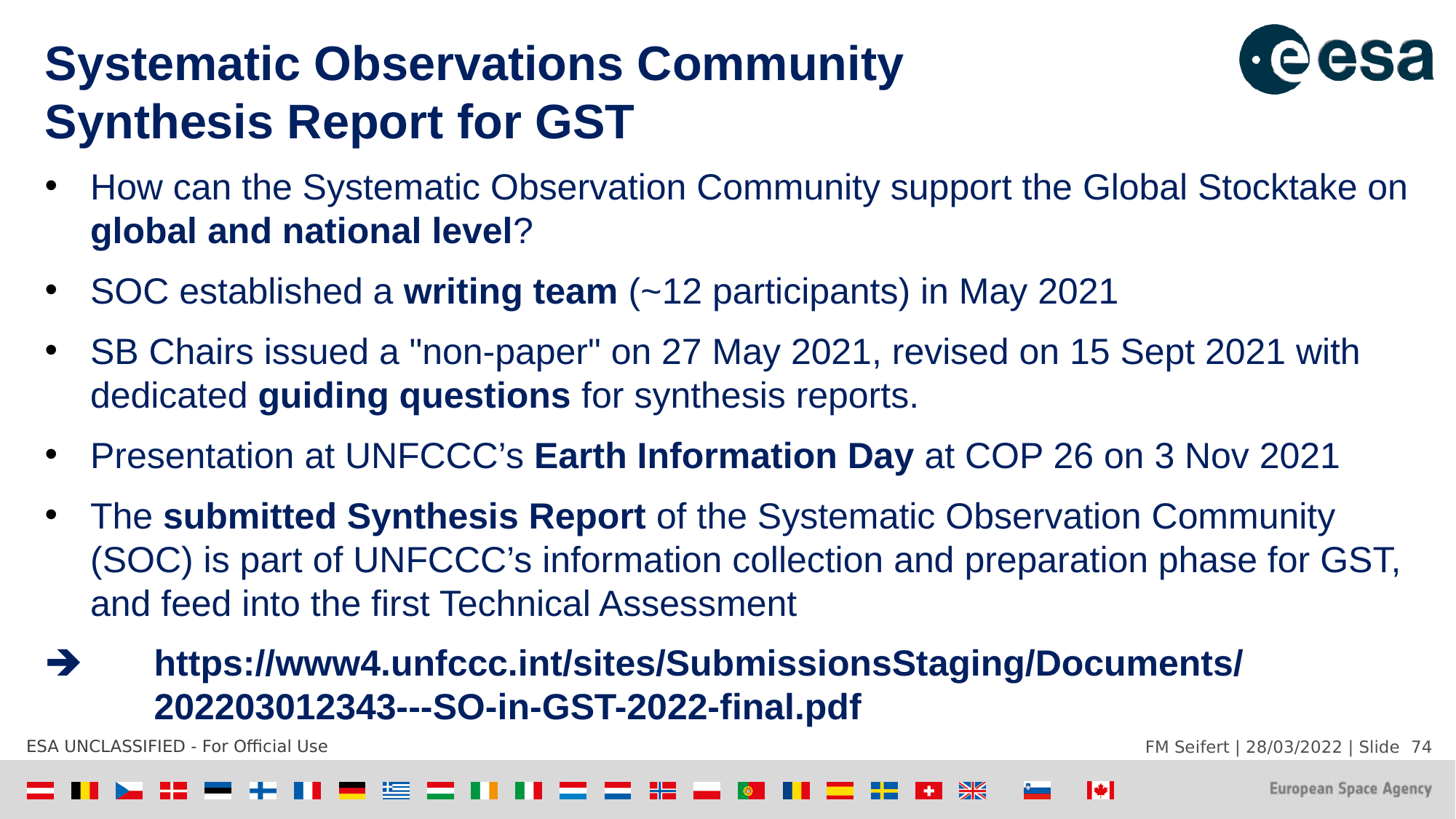

# Systematic Observations Community Synthesis Report for GST
How can the Systematic Observation Community support the Global Stocktake on global and national level?
SOC established a writing team (~12 participants) in May 2021
SB Chairs issued a "non-paper" on 27 May 2021, revised on 15 Sept 2021 with dedicated guiding questions for synthesis reports.
Presentation at UNFCCC’s Earth Information Day at COP 26 on 3 Nov 2021
The submitted Synthesis Report of the Systematic Observation Community (SOC) is part of UNFCCC’s information collection and preparation phase for GST, and feed into the first Technical Assessment
🡺  	https://www4.unfccc.int/sites/SubmissionsStaging/Documents/
	202203012343---SO-in-GST-2022-final.pdf